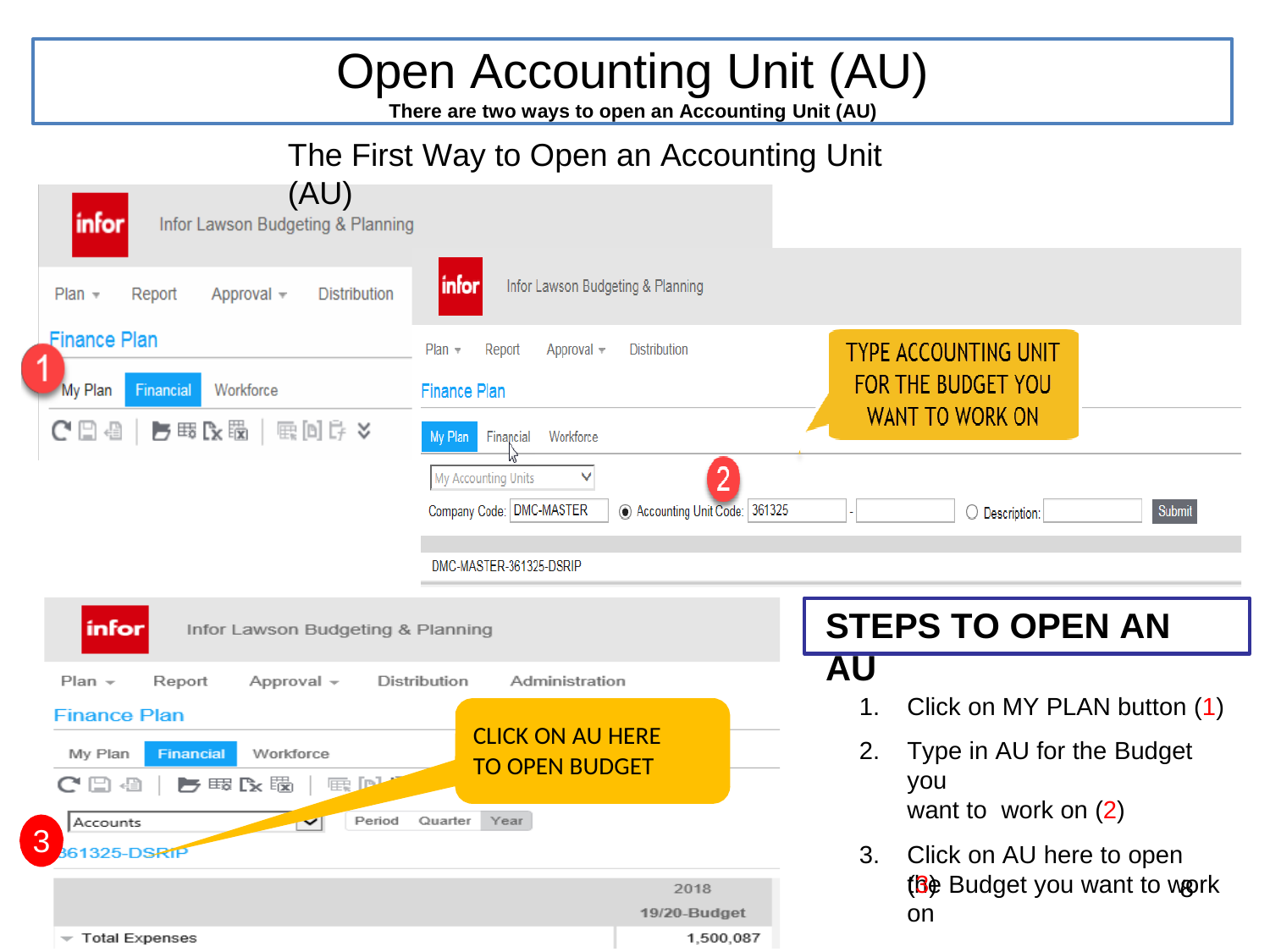

Open Accounting Unit (AU)
There are two ways to open an Accounting Unit (AU)
The First Way to Open an Accounting Unit (AU)

STEPS TO OPEN AN AU
Click on MY PLAN button (1)

Type in AU for the Budget you
want to  work on (2)

Click on AU here to open the Budget you want to work on

CLICK ON AU HERE TO OPEN BUDGET

3
(3)
8